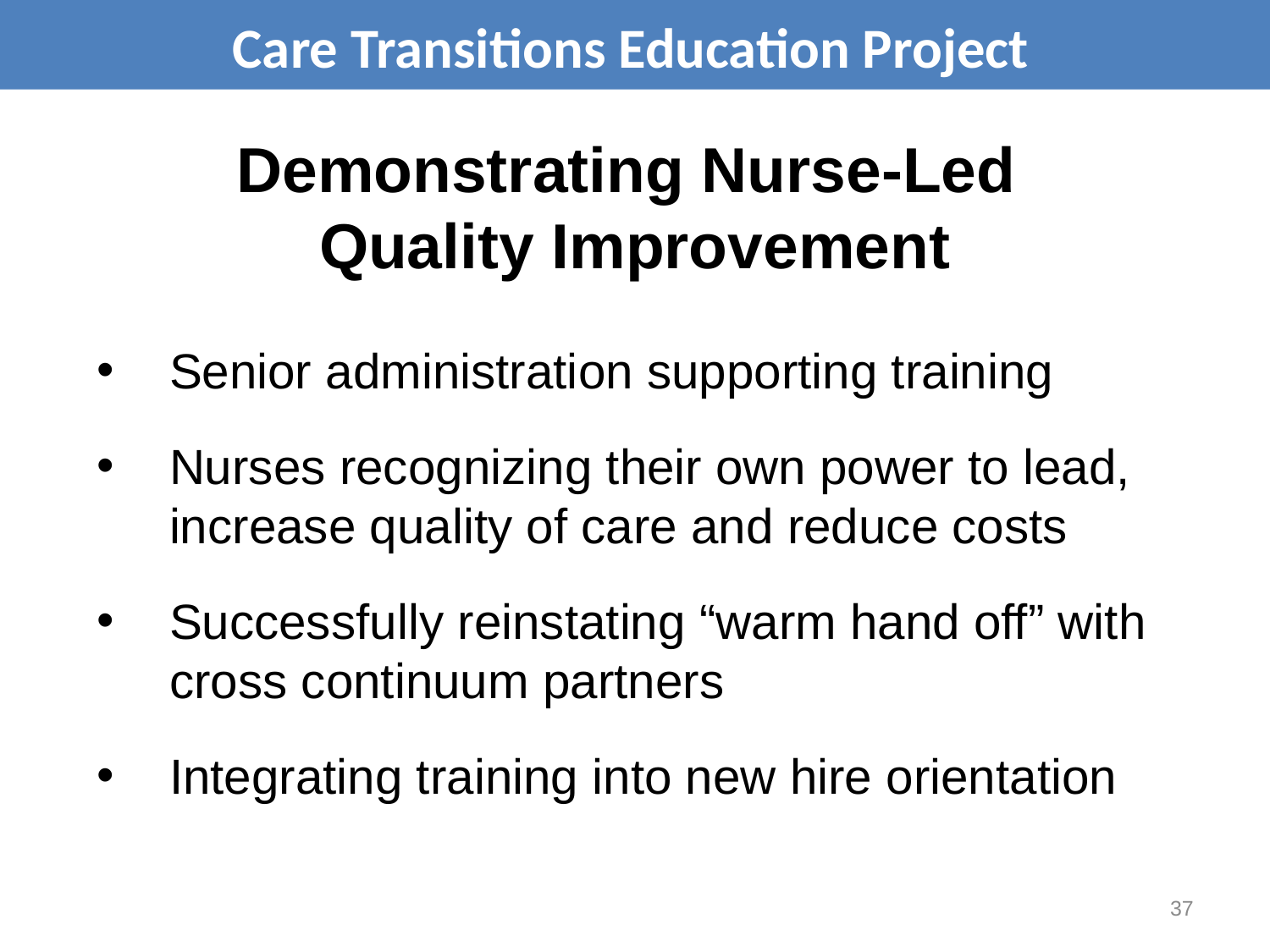

Care Transitions Education Project
# Demonstrating Nurse-Led Quality Improvement
Senior administration supporting training
Nurses recognizing their own power to lead, increase quality of care and reduce costs
Successfully reinstating “warm hand off” with cross continuum partners
Integrating training into new hire orientation

37